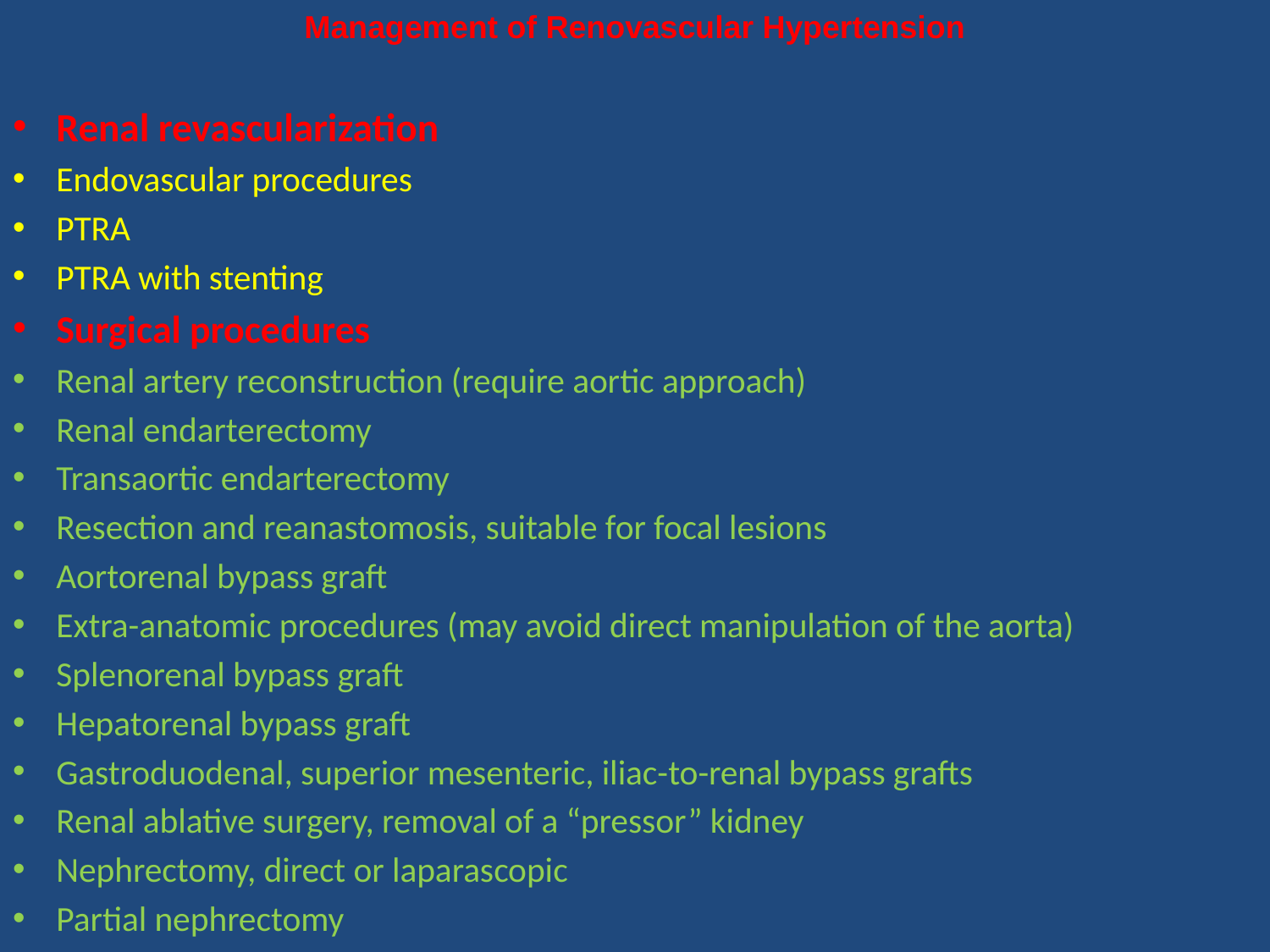

# Management of Renovascular Hypertension
Renal revascularization
Endovascular procedures
PTRA
PTRA with stenting
Surgical procedures
Renal artery reconstruction (require aortic approach)
Renal endarterectomy
Transaortic endarterectomy
Resection and reanastomosis, suitable for focal lesions
Aortorenal bypass graft
Extra-anatomic procedures (may avoid direct manipulation of the aorta)
Splenorenal bypass graft
Hepatorenal bypass graft
Gastroduodenal, superior mesenteric, iliac-to-renal bypass grafts
Renal ablative surgery, removal of a “pressor” kidney
Nephrectomy, direct or laparascopic
Partial nephrectomy